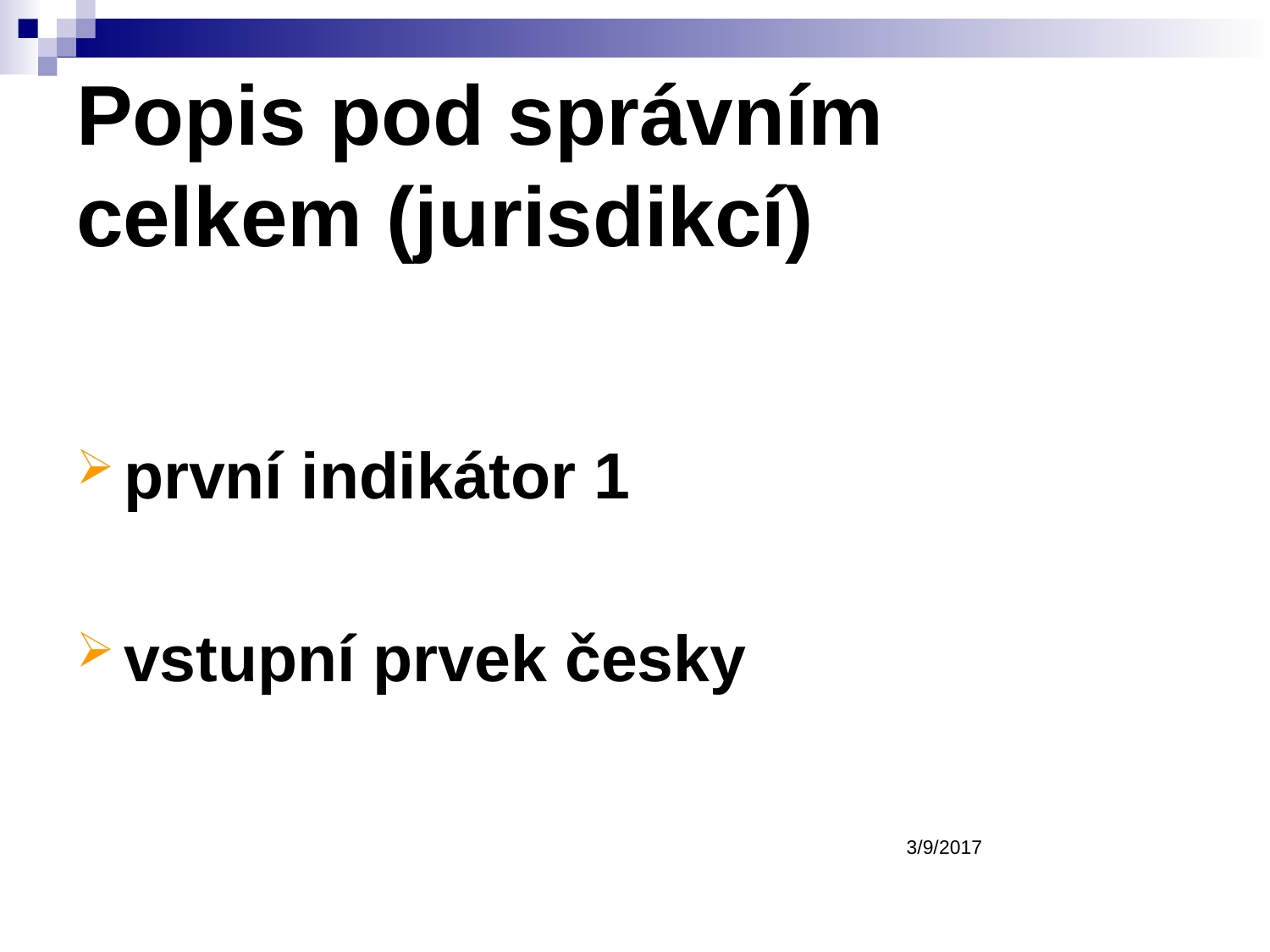

Popis pod správním celkem (jurisdikcí)

první indikátor 1

vstupní prvek česky

3/9/2017